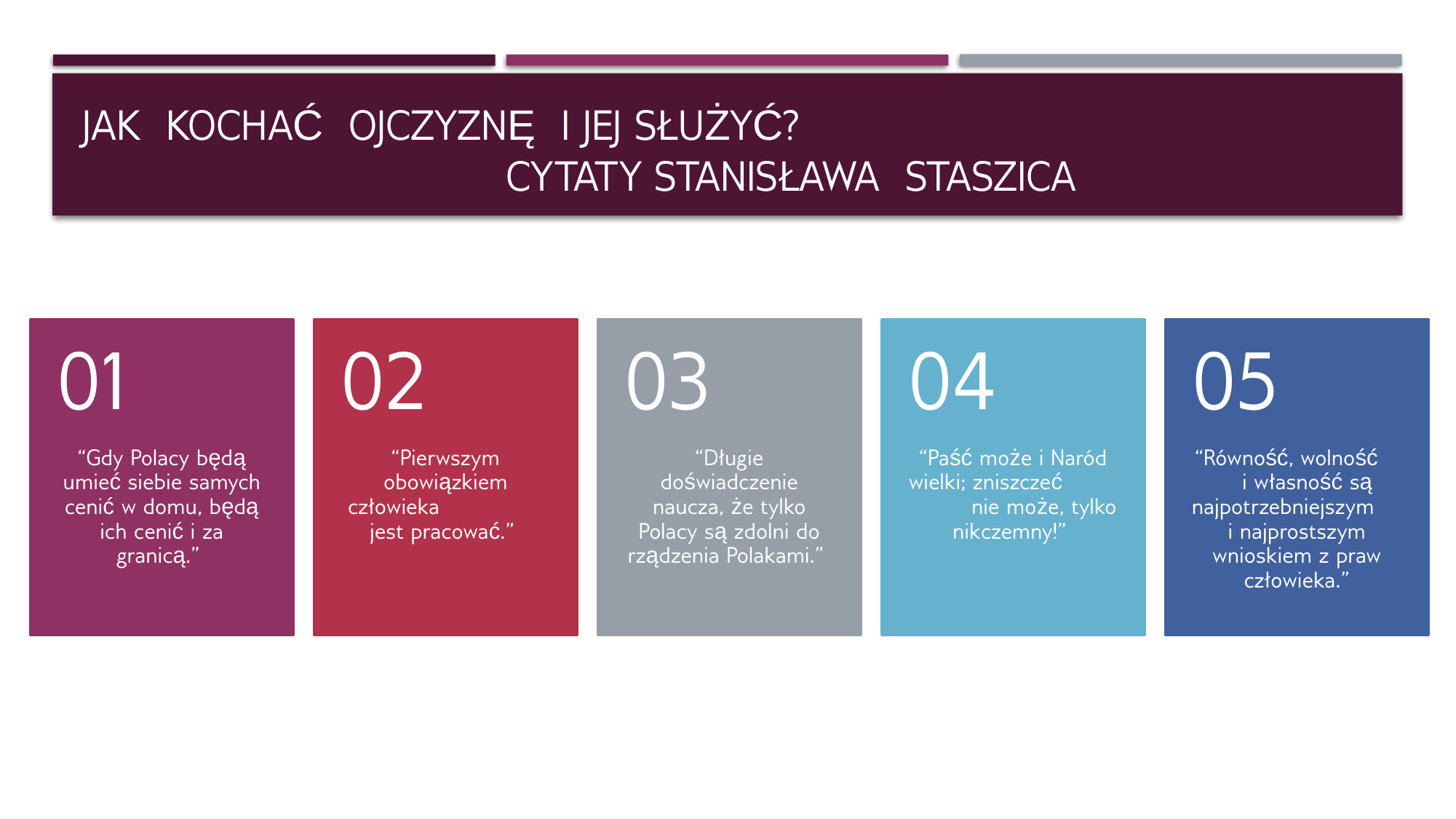

# Jak  kochać  Ojczyznę  i jej służyć?                                                        cytaty Stanisława  Staszica
“Gdy Polacy będą umieć siebie samych cenić w domu, będą ich cenić i za granicą.”
01
“Pierwszym obowiązkiem człowieka                jest pracować.”
02
“Długie doświadczenie naucza, że tylko Polacy są zdolni do rządzenia Polakami.”
03
“Paść może i Naród wielki; zniszczeć                  nie może, tylko nikczemny!”
04
“Równość, wolność       i własność są najpotrzebniejszym     i najprostszym wnioskiem z praw człowieka.”
05